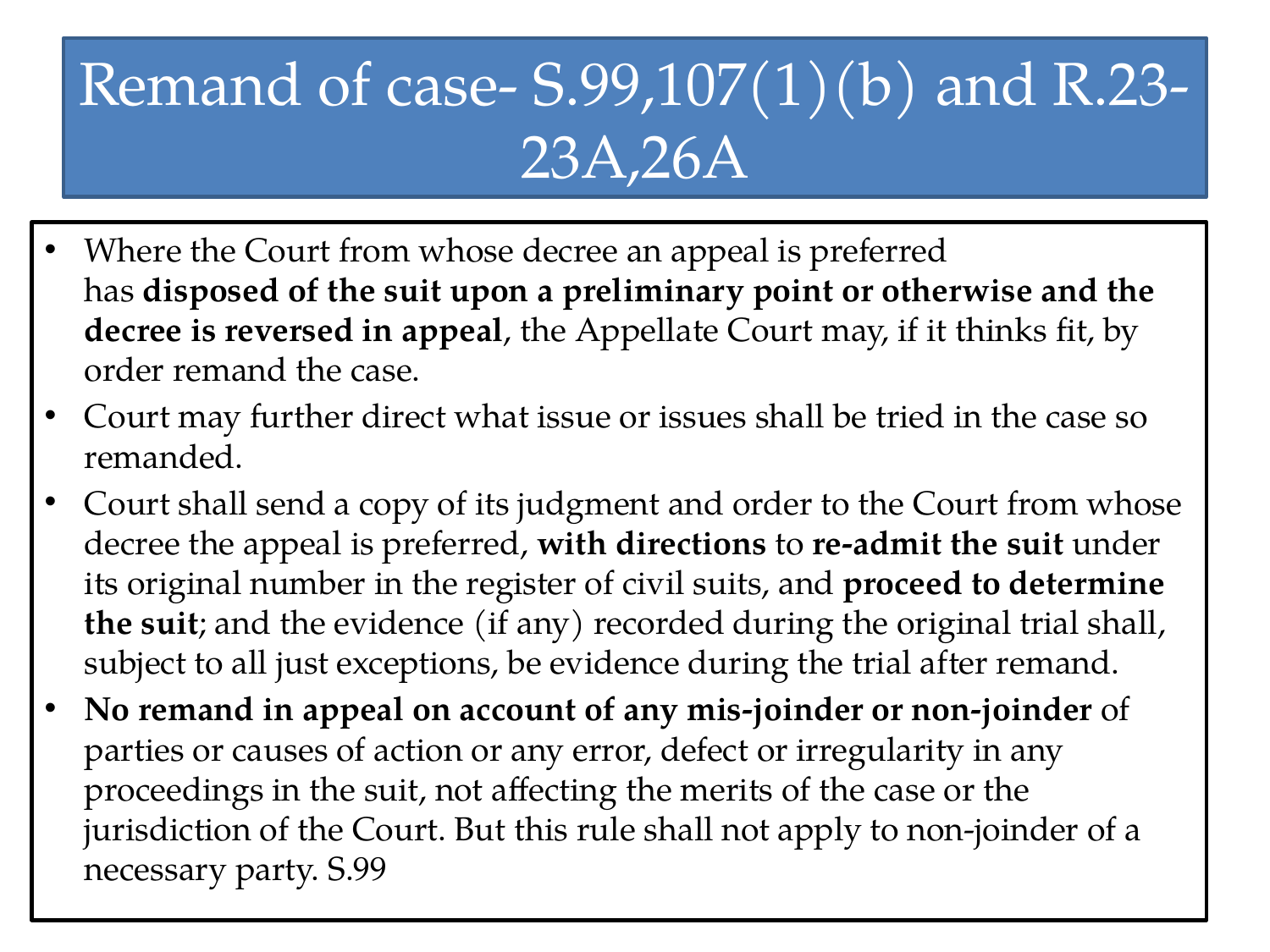

# Remand of case- S.99,107(1)(b) and R.23-23A,26A
Where the Court from whose decree an appeal is preferred
has disposed of the suit upon a preliminary point or otherwise and the decree is reversed in appeal, the Appellate Court may, if it thinks fit, by order remand the case.
Court may further direct what issue or issues shall be tried in the case so remanded.
Court shall send a copy of its judgment and order to the Court from whose decree the appeal is preferred, with directions to re-admit the suit under its original number in the register of civil suits, and proceed to determine the suit; and the evidence (if any) recorded during the original trial shall, subject to all just exceptions, be evidence during the trial after remand.
No remand in appeal on account of any mis-joinder or non-joinder of parties or causes of action or any error, defect or irregularity in any proceedings in the suit, not affecting the merits of the case or the jurisdiction of the Court. But this rule shall not apply to non-joinder of a necessary party. S.99